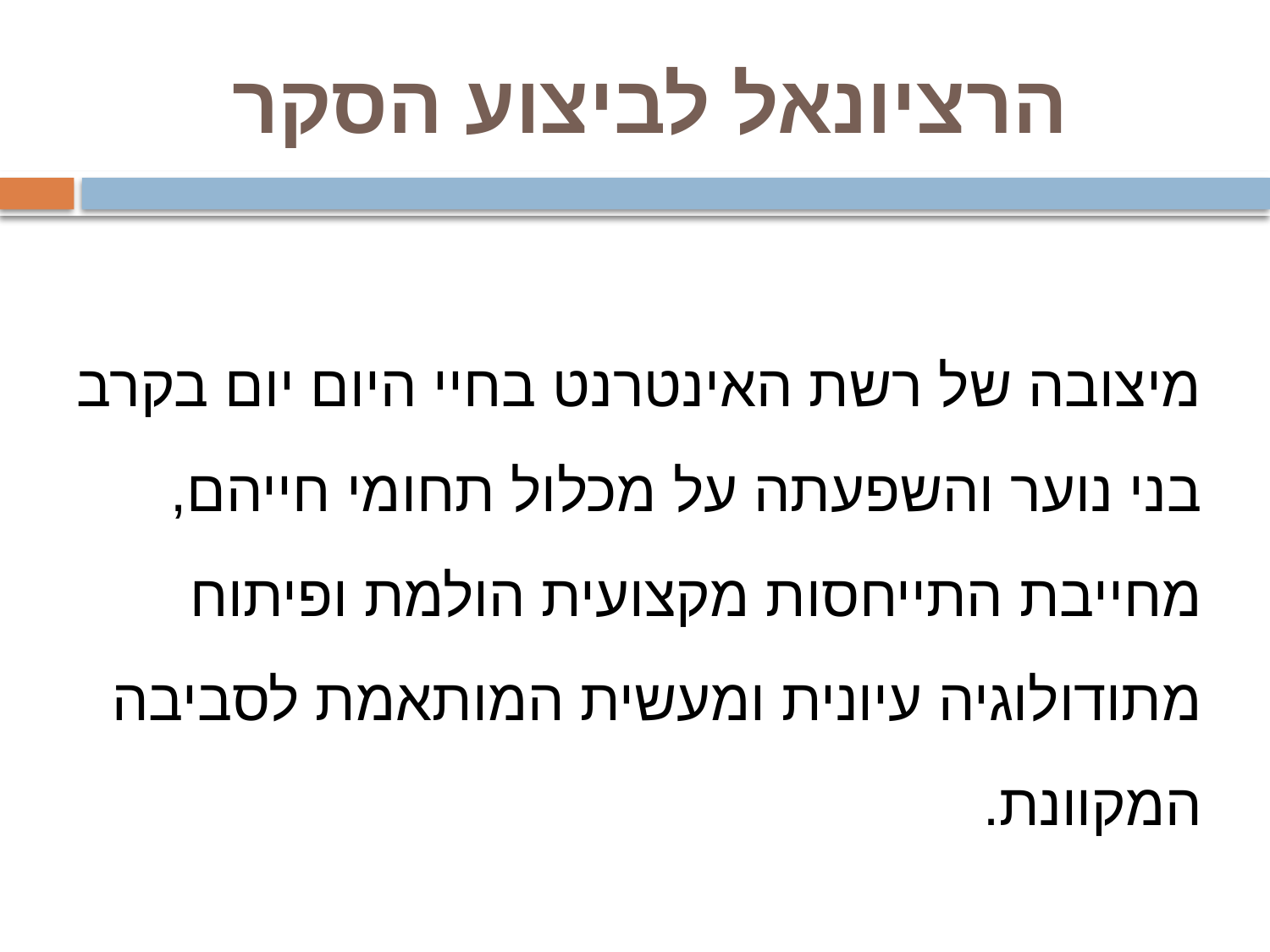

# הרציונאל לביצוע הסקר

מיצובה של רשת האינטרנט בחיי היום יום בקרב בני נוער והשפעתה על מכלול תחומי חייהם, מחייבת התייחסות מקצועית הולמת ופיתוח מתודולוגיה עיונית ומעשית המותאמת לסביבה המקוונת.